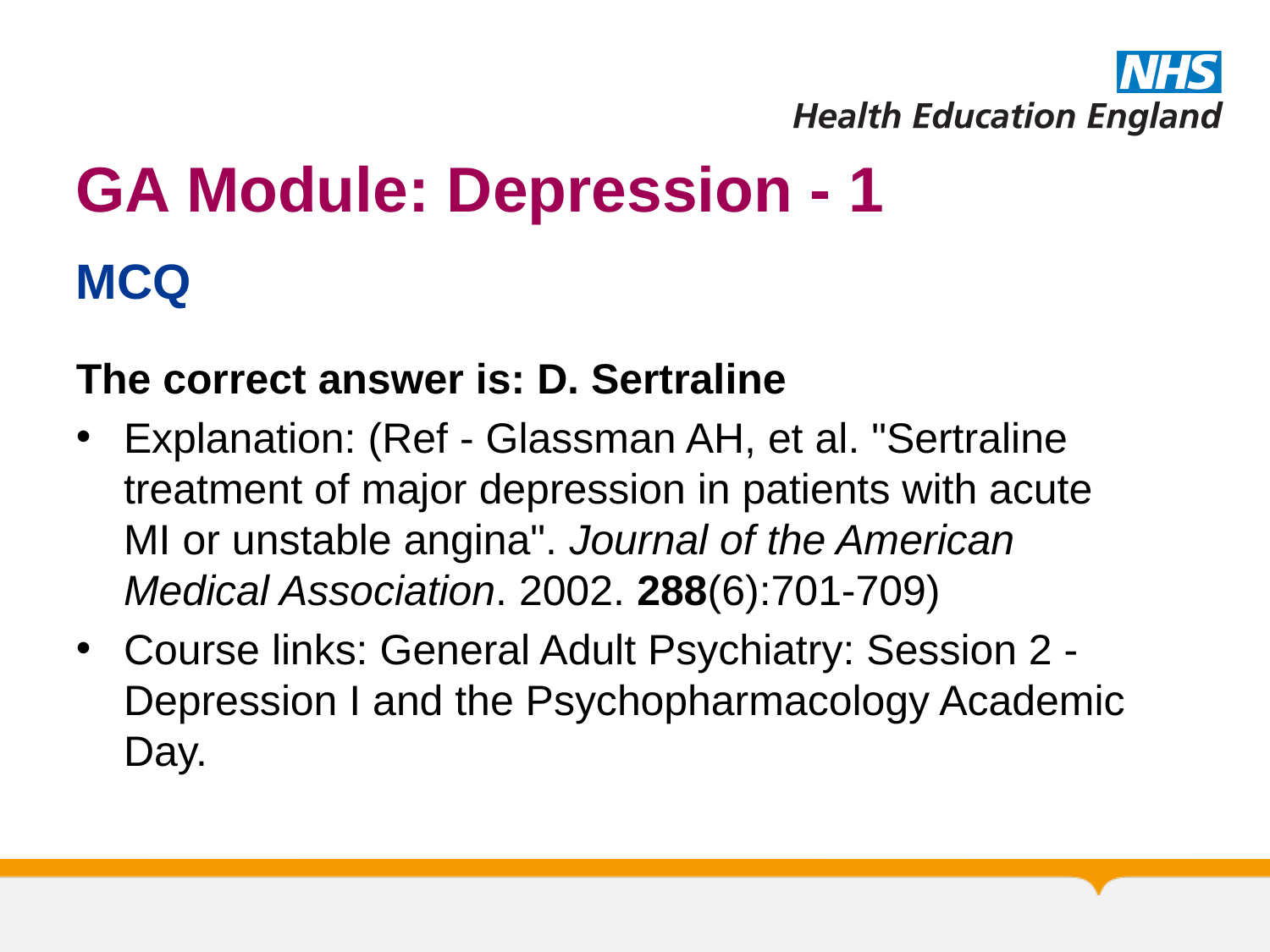

# GA Module: Depression - 1
MCQ
The correct answer is: D. Sertraline
Explanation: (Ref - Glassman AH, et al. "Sertraline treatment of major depression in patients with acute MI or unstable angina". Journal of the American Medical Association. 2002. 288(6):701-709)
Course links: General Adult Psychiatry: Session 2 - Depression I and the Psychopharmacology Academic Day.